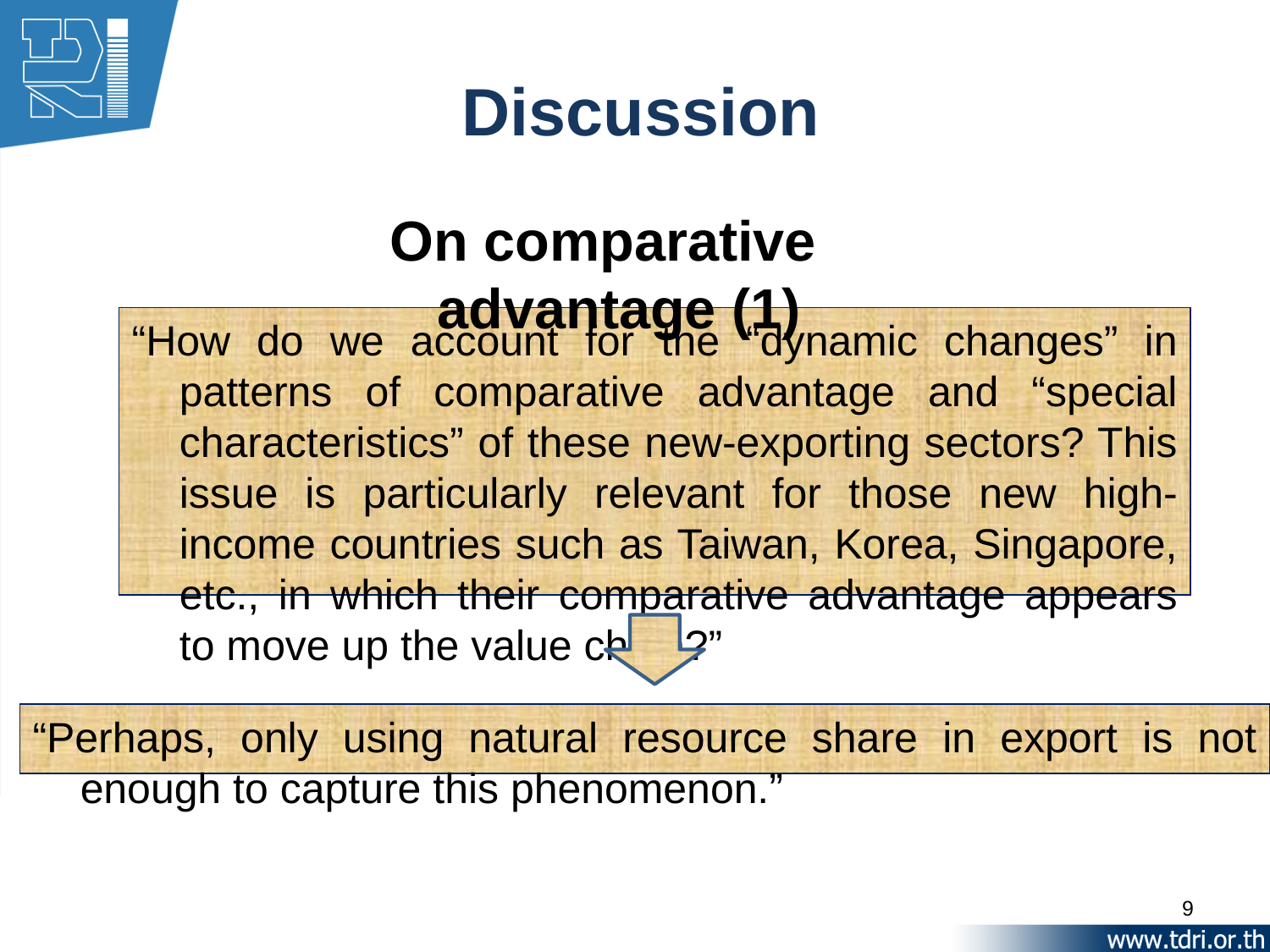

# Discussion
On comparative advantage (1)

“How do we account for the “dynamic changes” in patterns of comparative advantage and “special characteristics” of these new-exporting sectors? This issue is particularly relevant for those new high-income countries such as Taiwan, Korea, Singapore, etc., in which their comparative advantage appears to move up the value chain?”

“Perhaps, only using natural resource share in export is not enough to capture this phenomenon.”
9